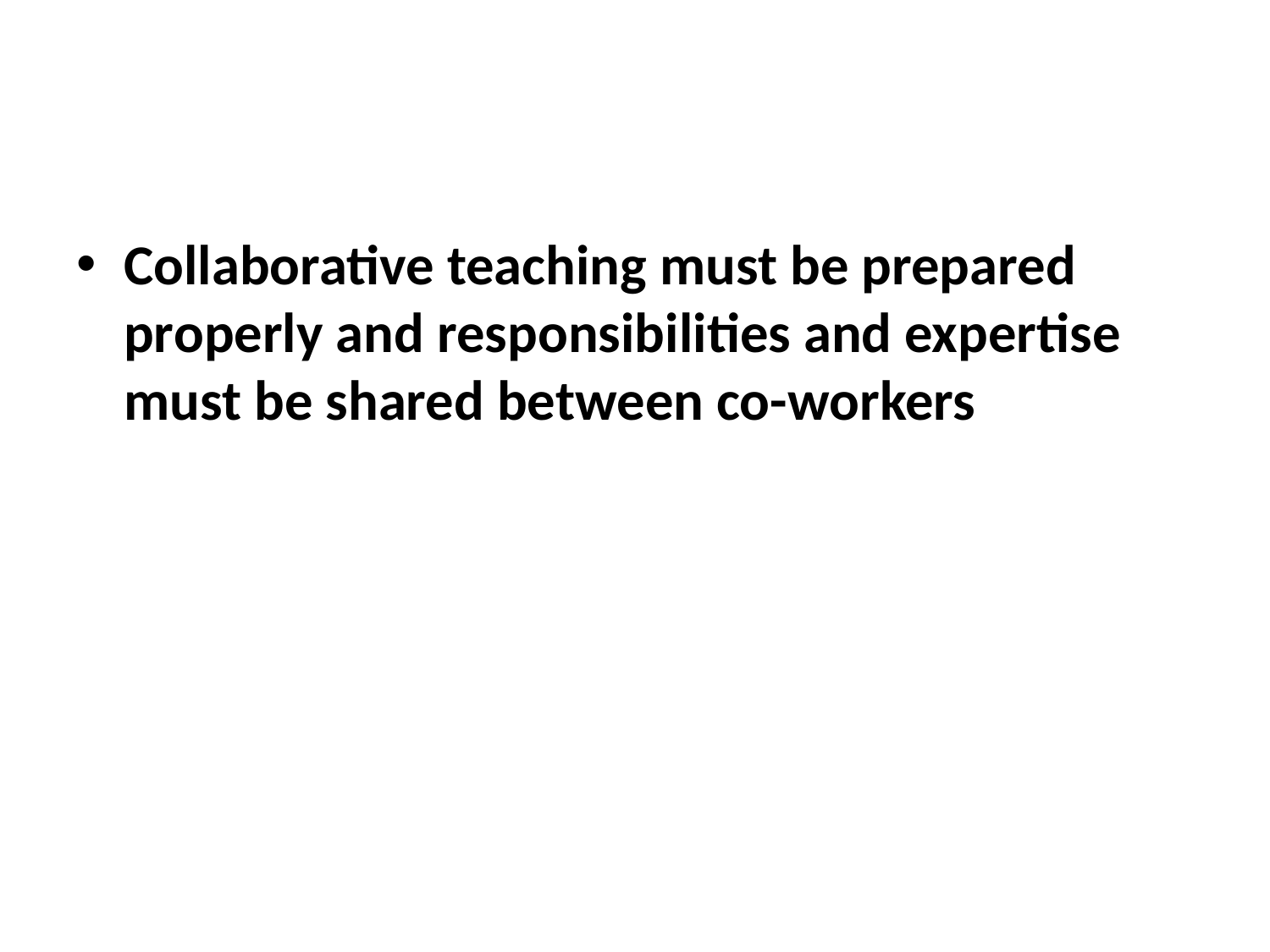

#
Collaborative teaching must be prepared properly and responsibilities and expertise must be shared between co-workers